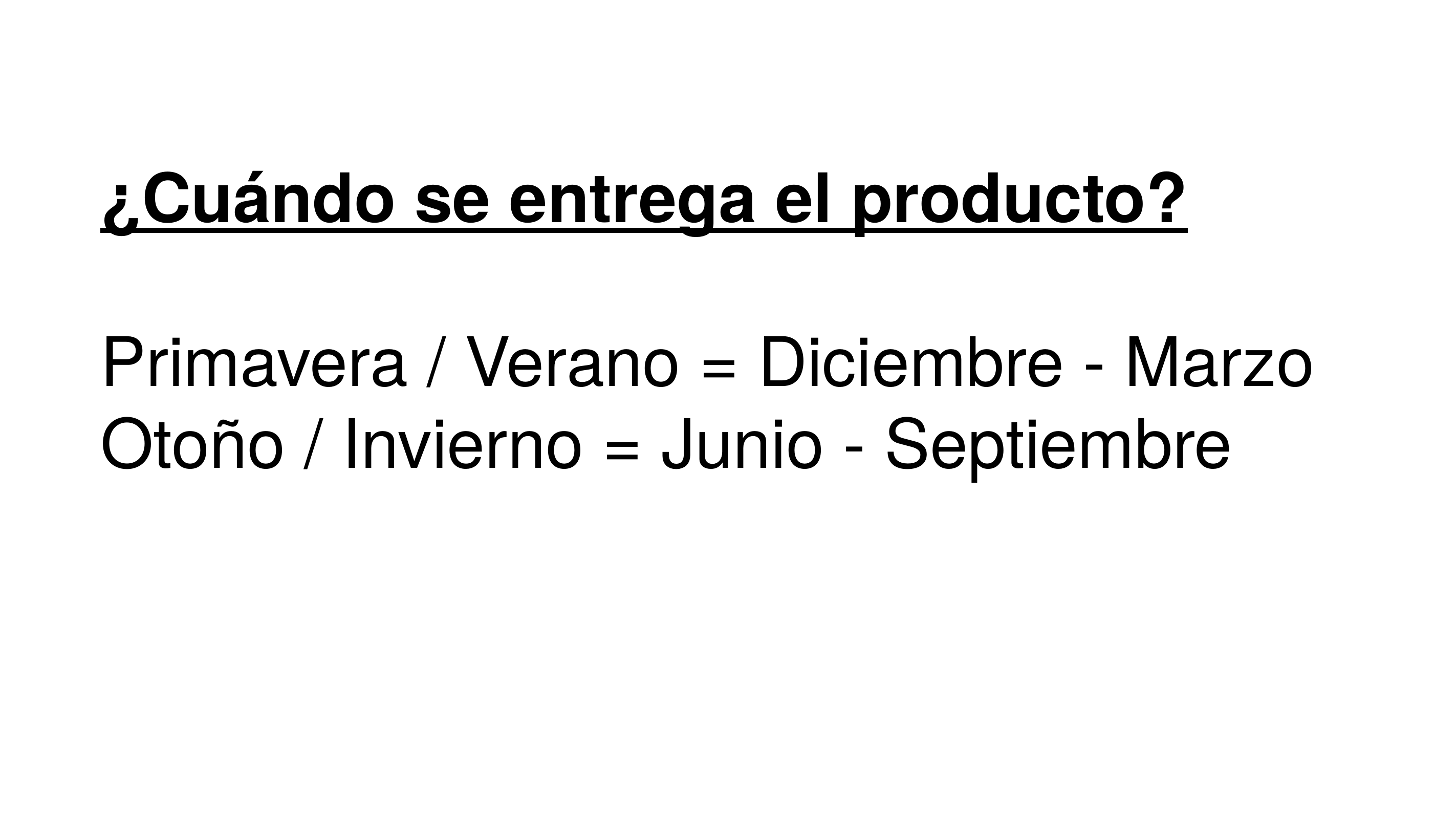

¿Cuándo se entrega el producto?

Primavera / Verano = Diciembre - Marzo
Otoño / Invierno = Junio - Septiembre